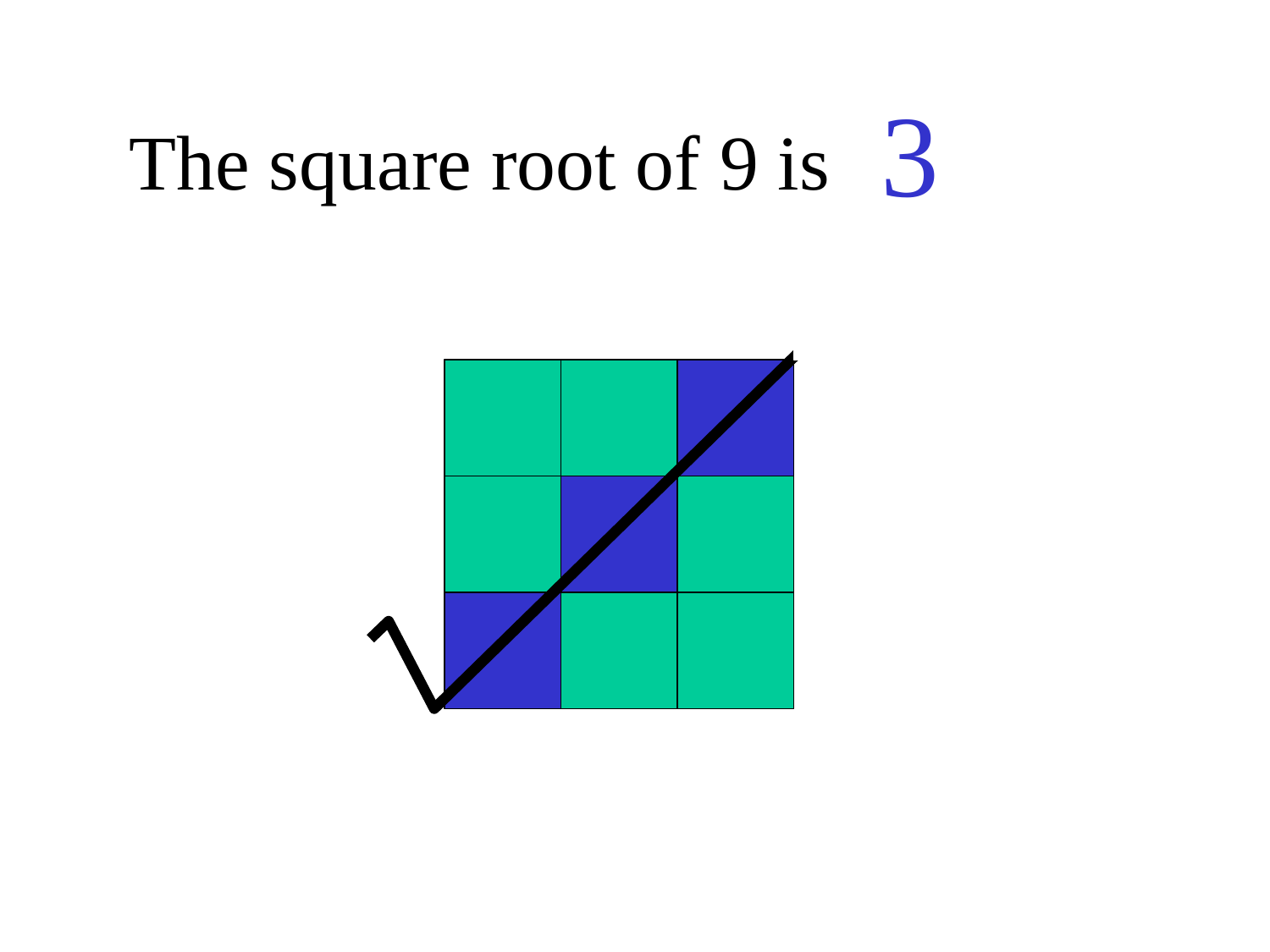

3
The square root of 9 is